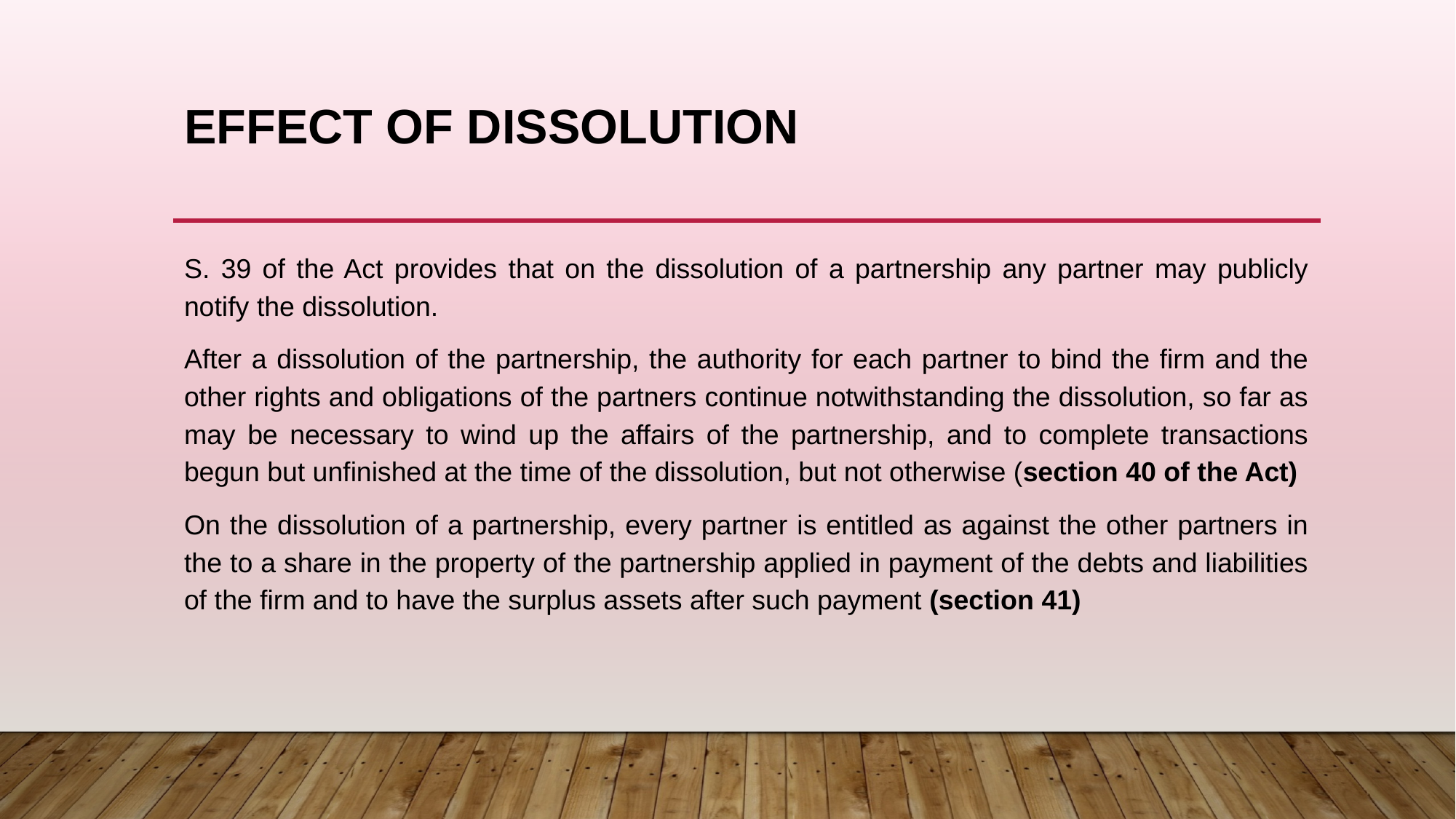

# EFFECT OF DISSOLUTION
S. 39 of the Act provides that on the dissolution of a partnership any partner may publicly notify the dissolution.
After a dissolution of the partnership, the authority for each partner to bind the firm and the other rights and obligations of the partners continue notwithstanding the dissolution, so far as may be necessary to wind up the affairs of the partnership, and to complete transactions begun but unfinished at the time of the dissolution, but not otherwise (section 40 of the Act)
On the dissolution of a partnership, every partner is entitled as against the other partners in the to a share in the property of the partnership applied in payment of the debts and liabilities of the firm and to have the surplus assets after such payment (section 41)